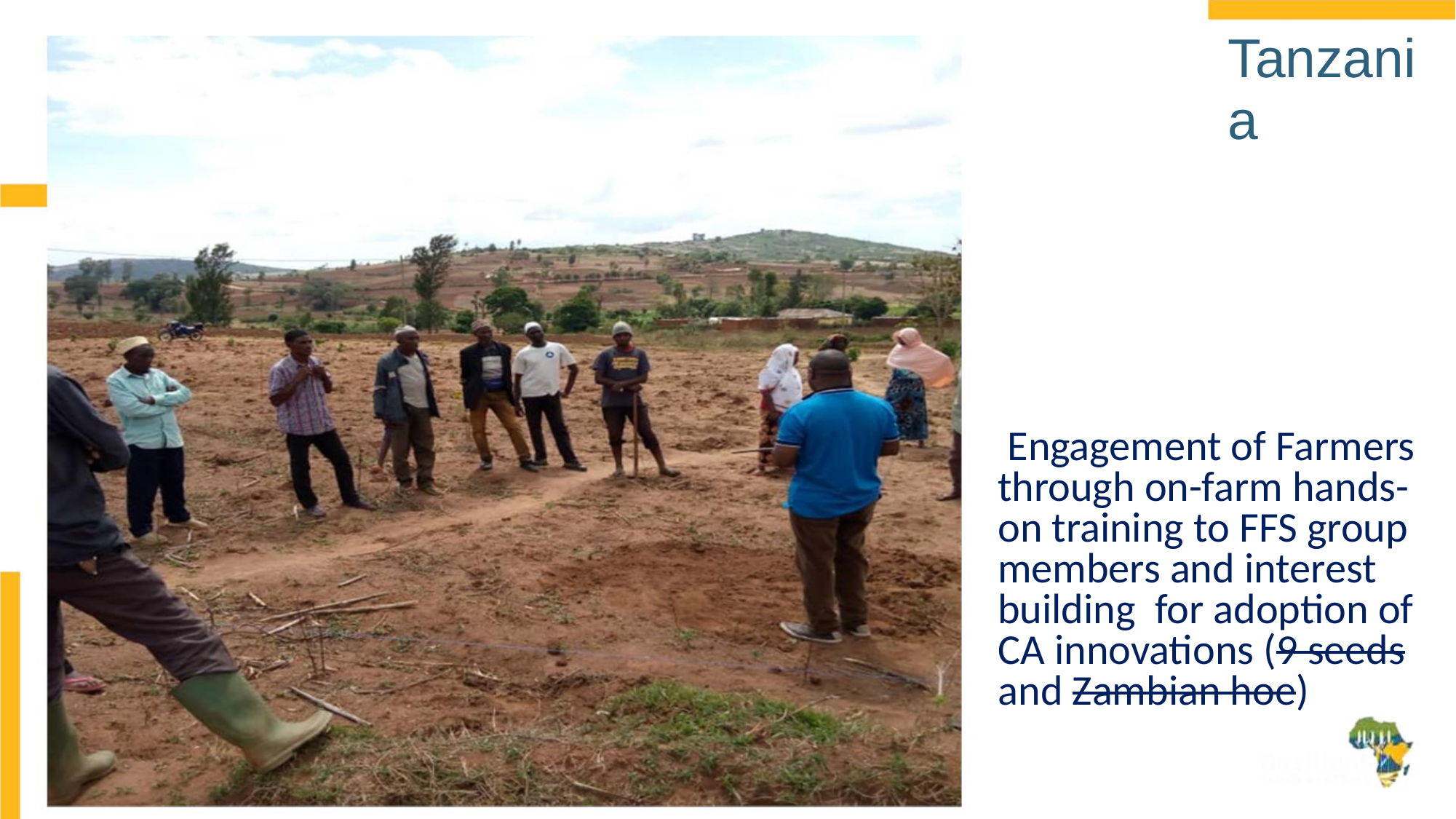

Tanzania
Engagement of Farmers
through on-farm hands-
on training to FFS group
members and interest
building for adoption of
CA innovations (9 seeds
and Zambian hoe)